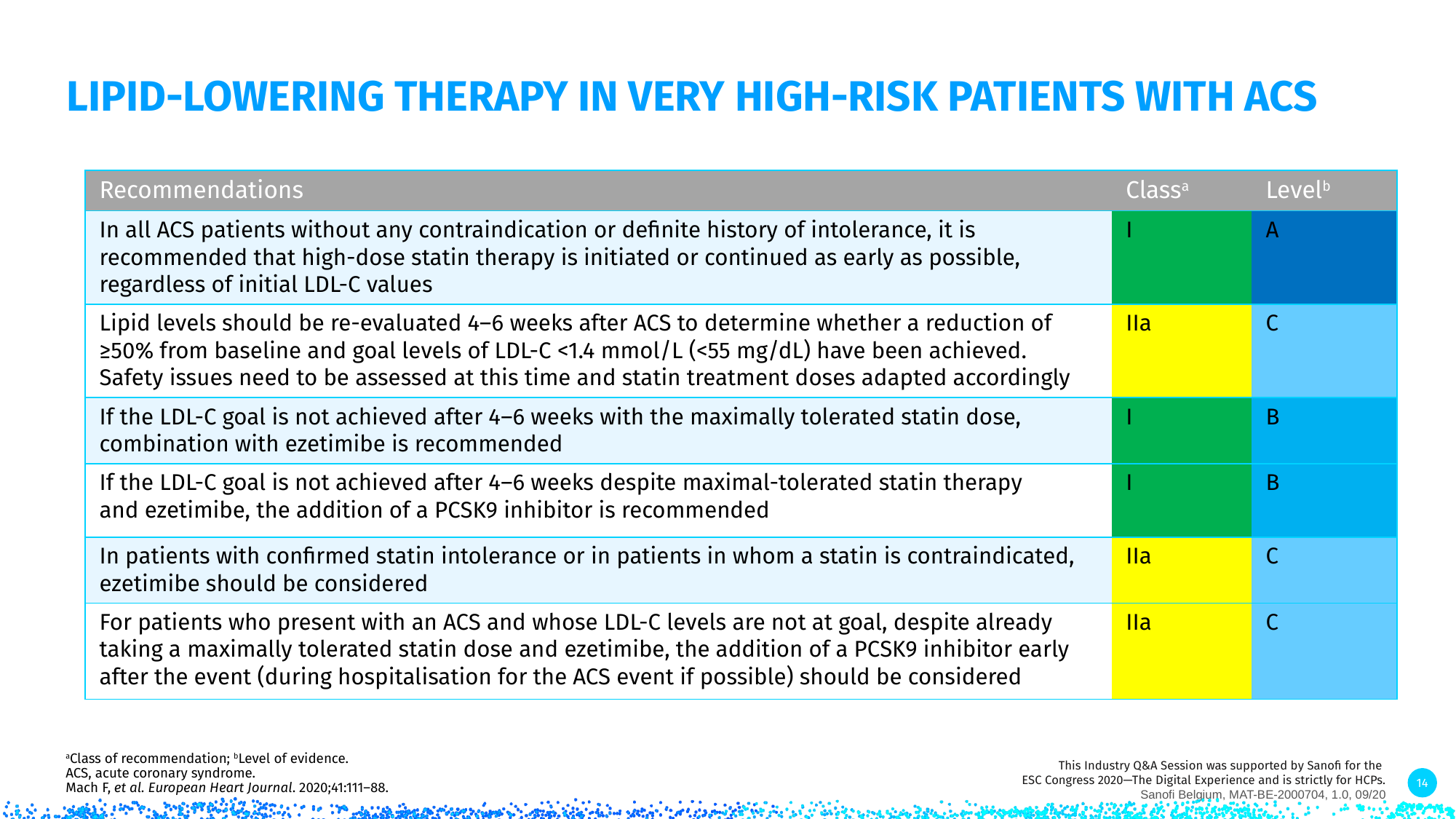

# Lipid-lowering therapy in VERY HIGH-RISK patients with ACS
| Recommendations | Classa | Levelb |
| --- | --- | --- |
| In all ACS patients without any contraindication or definite history of intolerance, it is recommended that high-dose statin therapy is initiated or continued as early as possible, regardless of initial LDL-C values​ | I | A |
| Lipid levels should be re-evaluated 4–6 weeks after ACS to determine whether a reduction of ≥50% from baseline and goal levels of LDL-C <1.4 mmol/L (<55 mg/dL) have been achieved. Safety issues need to be assessed at this time and statin treatment doses adapted accordingly | IIa | C |
| If the LDL-C goal is not achieved after 4–6 weeks with the maximally tolerated statin dose, combination with ezetimibe is recommended | I | B |
| If the LDL-C goal is not achieved after 4–6 weeks despite maximal-tolerated statin therapy and ezetimibe, the addition of a PCSK9 inhibitor is recommended | I | B |
| In patients with confirmed statin intolerance or in patients in whom a statin is contraindicated, ezetimibe should be considered | IIa | C |
| For patients who present with an ACS and whose LDL-C levels are not at goal, despite already taking a maximally tolerated statin dose and ezetimibe, the addition of a PCSK9 inhibitor early after the event (during hospitalisation for the ACS event if possible) should be considered | IIa | C |
aClass of recommendation; bLevel of evidence.
ACS, acute coronary syndrome.
Mach F, et al. European Heart Journal. 2020;41:111–88.